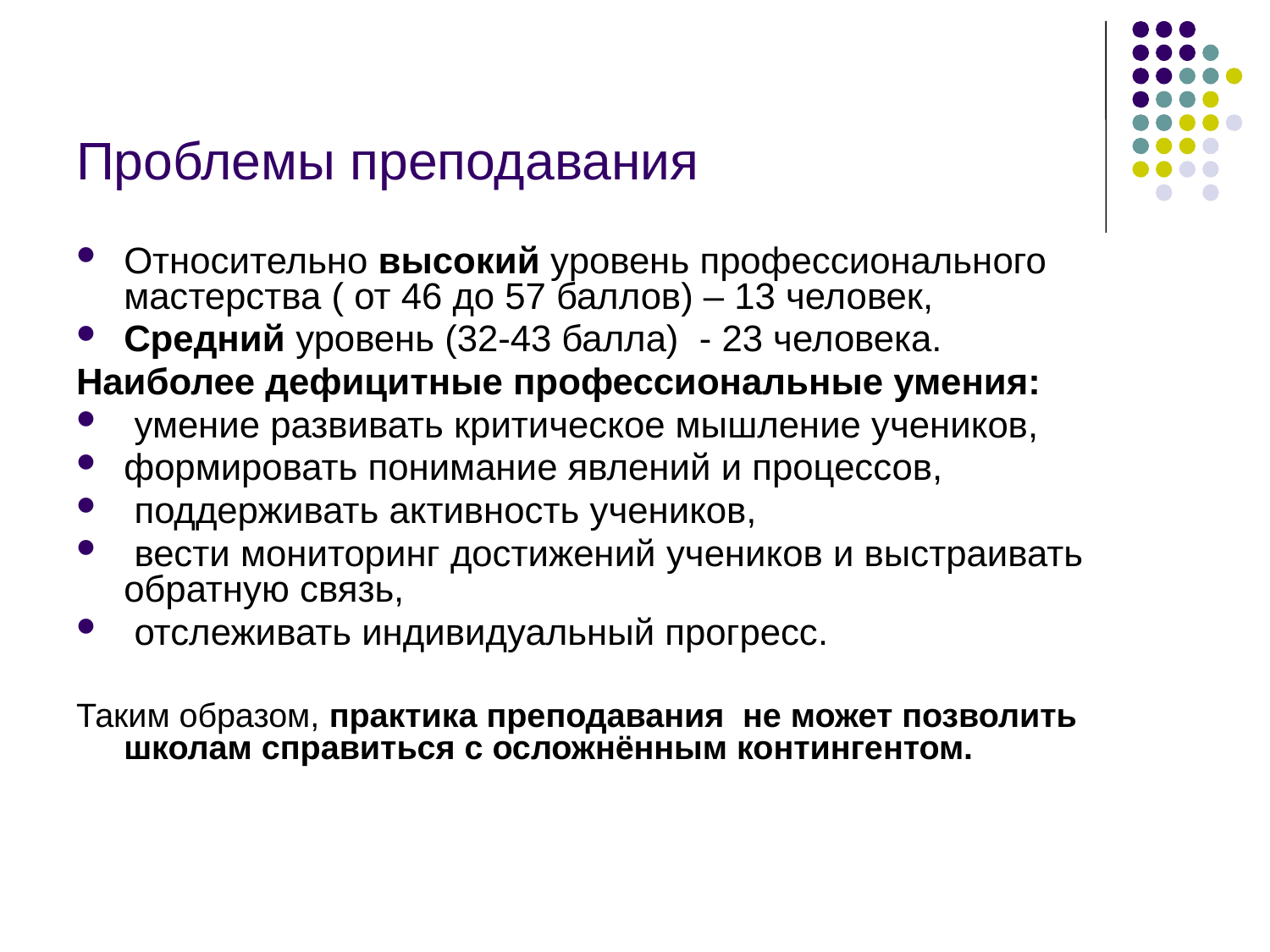

# Проблемы преподавания
Относительно высокий уровень профессионального мастерства ( от 46 до 57 баллов) – 13 человек,
Средний уровень (32-43 балла)  - 23 человека.
Наиболее дефицитные профессиональные умения:
 умение развивать критическое мышление учеников,
формировать понимание явлений и процессов,
 поддерживать активность учеников,
 вести мониторинг достижений учеников и выстраивать обратную связь,
 отслеживать индивидуальный прогресс.

Таким образом, практика преподавания  не может позволить школам справиться с осложнённым контингентом.